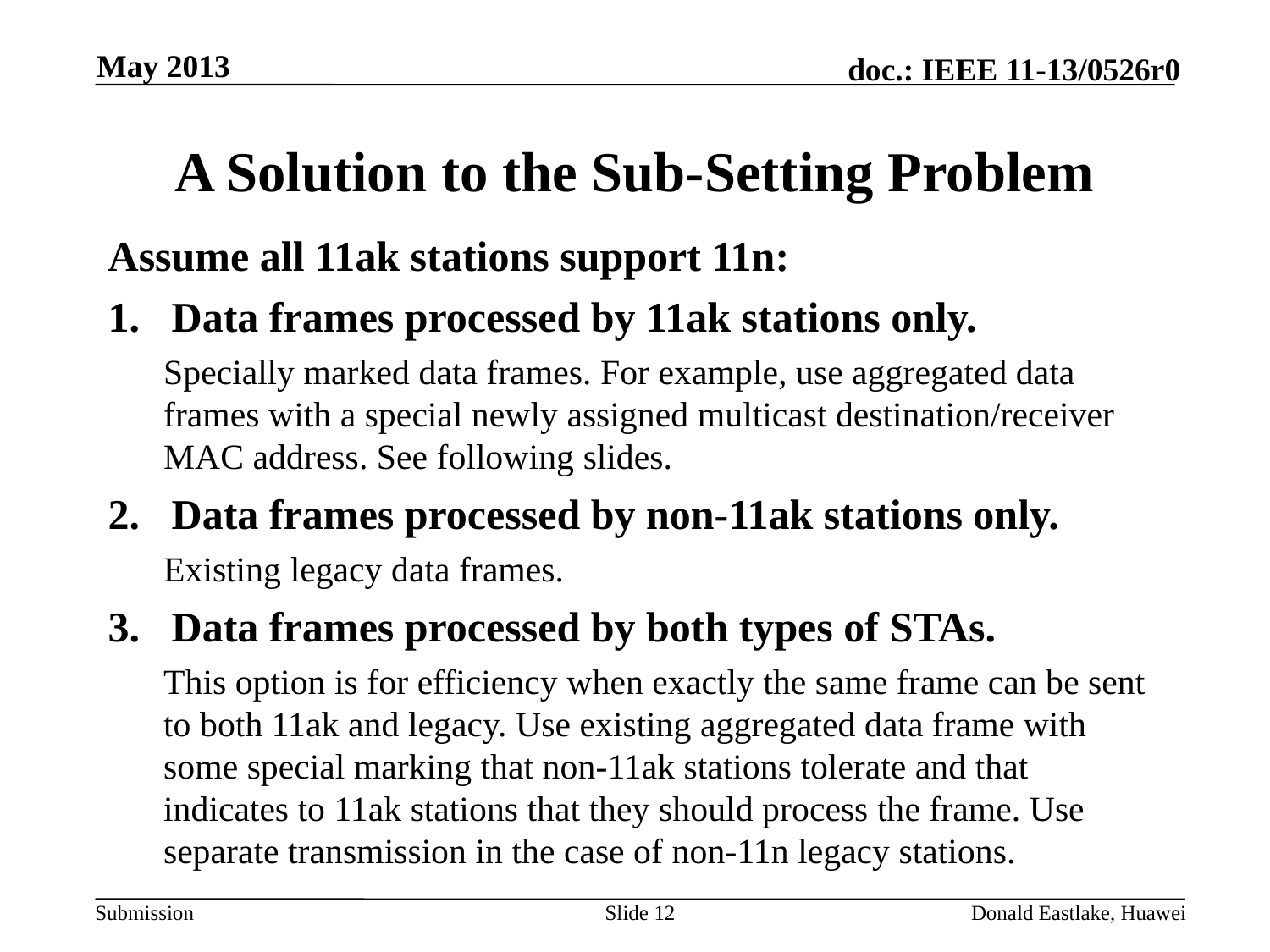

May 2013
# A Solution to the Sub-Setting Problem
Assume all 11ak stations support 11n:
Data frames processed by 11ak stations only.
Specially marked data frames. For example, use aggregated data frames with a special newly assigned multicast destination/receiver MAC address. See following slides.
Data frames processed by non-11ak stations only.
Existing legacy data frames.
Data frames processed by both types of STAs.
This option is for efficiency when exactly the same frame can be sent to both 11ak and legacy. Use existing aggregated data frame with some special marking that non-11ak stations tolerate and that indicates to 11ak stations that they should process the frame. Use separate transmission in the case of non-11n legacy stations.
Slide 12
Donald Eastlake, Huawei